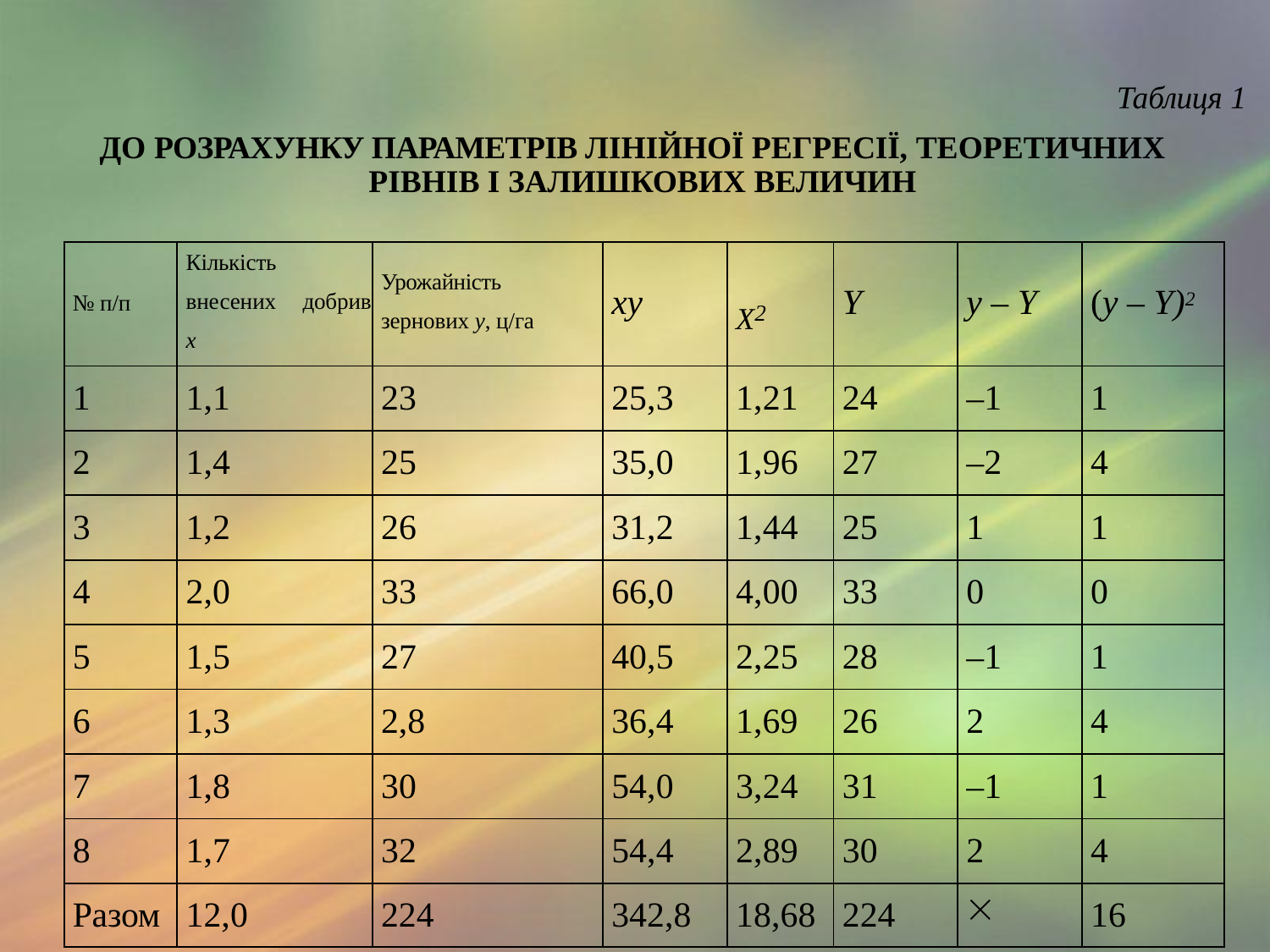

Таблиця 1
ДО РОЗРАХУНКУ ПАРАМЕТРІВ ЛІНІЙНОЇ РЕГРЕСІЇ, ТЕОРЕТИЧНИХ  РІВНІВ І ЗАЛИШКОВИХ ВЕЛИЧИН
| № п/п | Кількість внесених добрив х | Урожайність зернових у, ц/га | ху | Х2 | Y | y – Y | (y – Y)2 |
| --- | --- | --- | --- | --- | --- | --- | --- |
| 1 | 1,1 | 23 | 25,3 | 1,21 | 24 | –1 | 1 |
| 2 | 1,4 | 25 | 35,0 | 1,96 | 27 | –2 | 4 |
| 3 | 1,2 | 26 | 31,2 | 1,44 | 25 | 1 | 1 |
| 4 | 2,0 | 33 | 66,0 | 4,00 | 33 | 0 | 0 |
| 5 | 1,5 | 27 | 40,5 | 2,25 | 28 | –1 | 1 |
| 6 | 1,3 | 2,8 | 36,4 | 1,69 | 26 | 2 | 4 |
| 7 | 1,8 | 30 | 54,0 | 3,24 | 31 | –1 | 1 |
| 8 | 1,7 | 32 | 54,4 | 2,89 | 30 | 2 | 4 |
| Разом | 12,0 | 224 | 342,8 | 18,68 | 224 | × | 16 |